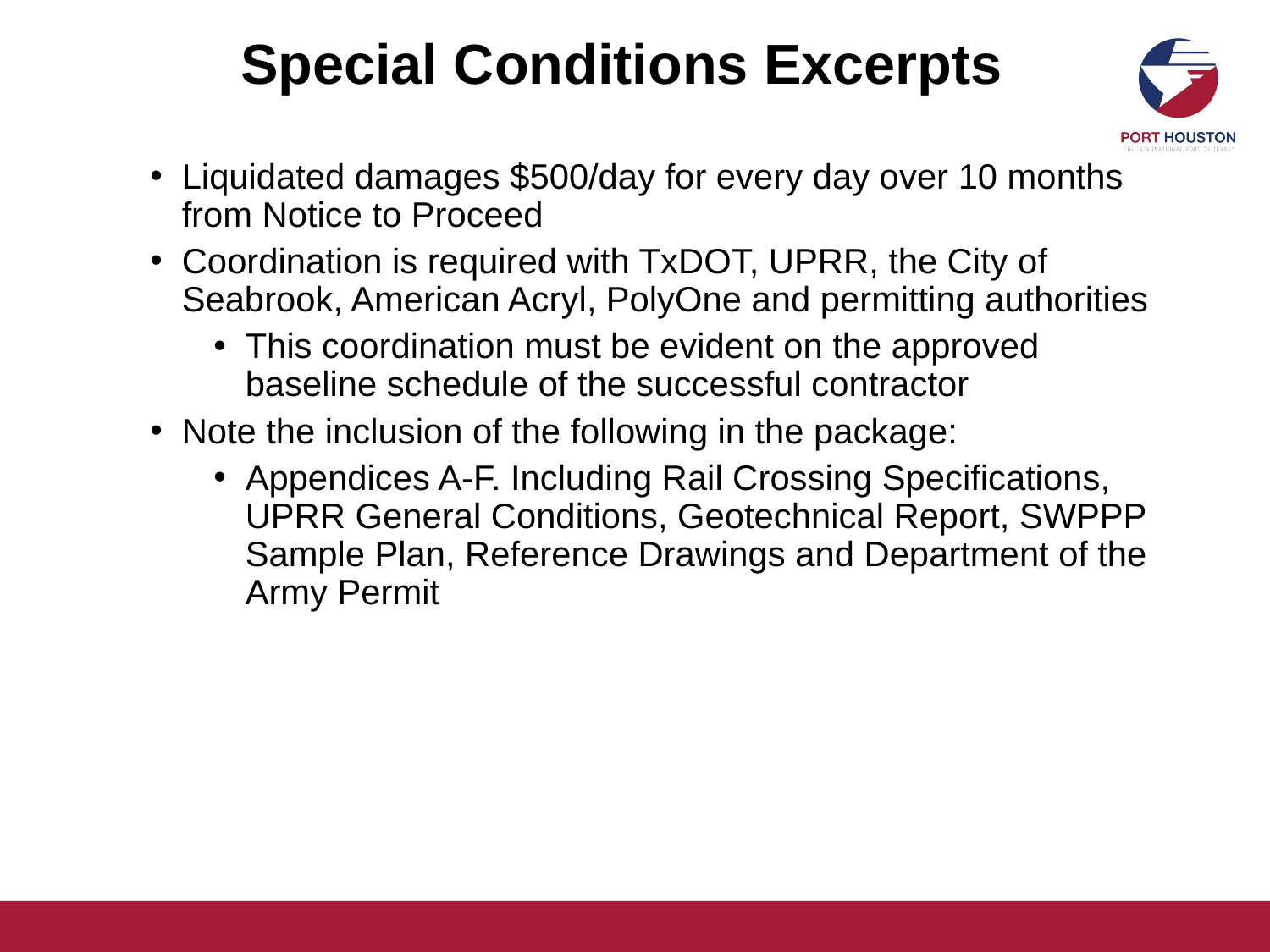

# Special Conditions Excerpts
Liquidated damages $500/day for every day over 10 months from Notice to Proceed
Coordination is required with TxDOT, UPRR, the City of Seabrook, American Acryl, PolyOne and permitting authorities
This coordination must be evident on the approved baseline schedule of the successful contractor
Note the inclusion of the following in the package:
Appendices A-F. Including Rail Crossing Specifications, UPRR General Conditions, Geotechnical Report, SWPPP Sample Plan, Reference Drawings and Department of the Army Permit